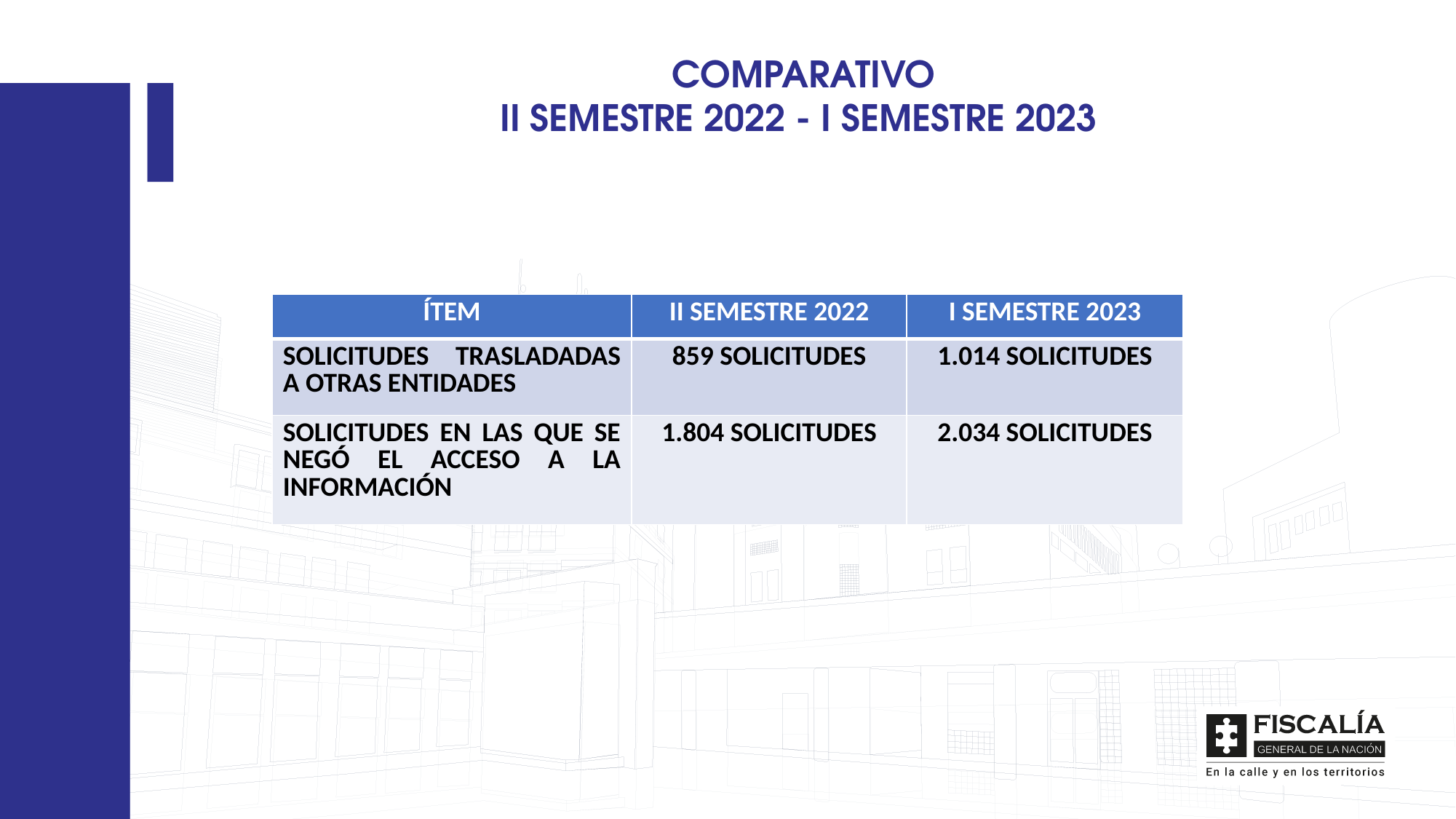

COMPARATIVO
II SEMESTRE 2022 - I SEMESTRE 2023
| ÍTEM | II SEMESTRE 2022 | I SEMESTRE 2023 |
| --- | --- | --- |
| SOLICITUDES TRASLADADAS A OTRAS ENTIDADES | 859 SOLICITUDES | 1.014 SOLICITUDES |
| SOLICITUDES EN LAS QUE SE NEGÓ EL ACCESO A LA INFORMACIÓN | 1.804 SOLICITUDES | 2.034 SOLICITUDES |